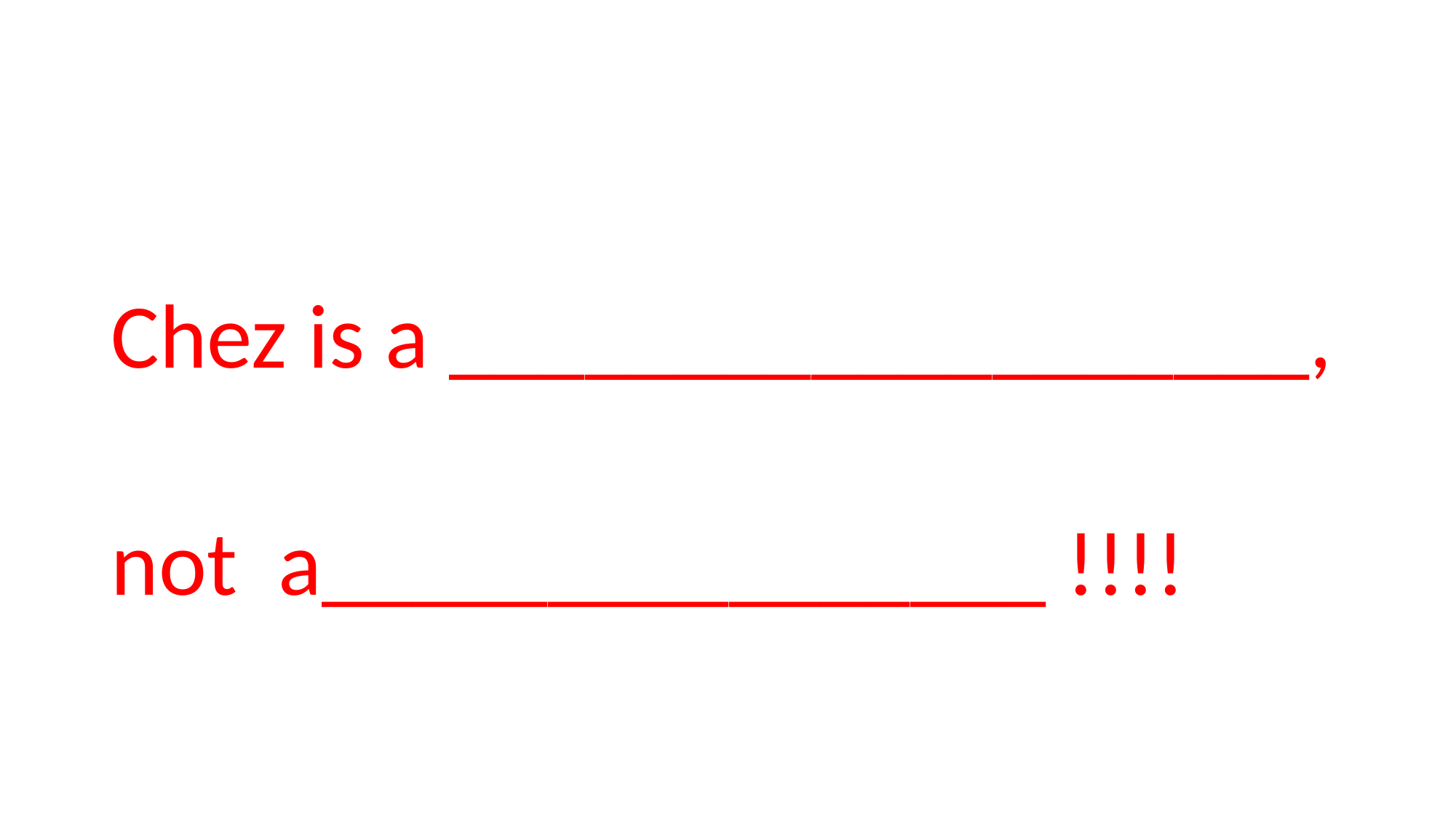

#

Chez is a ___________________,

not  a________________ !!!!